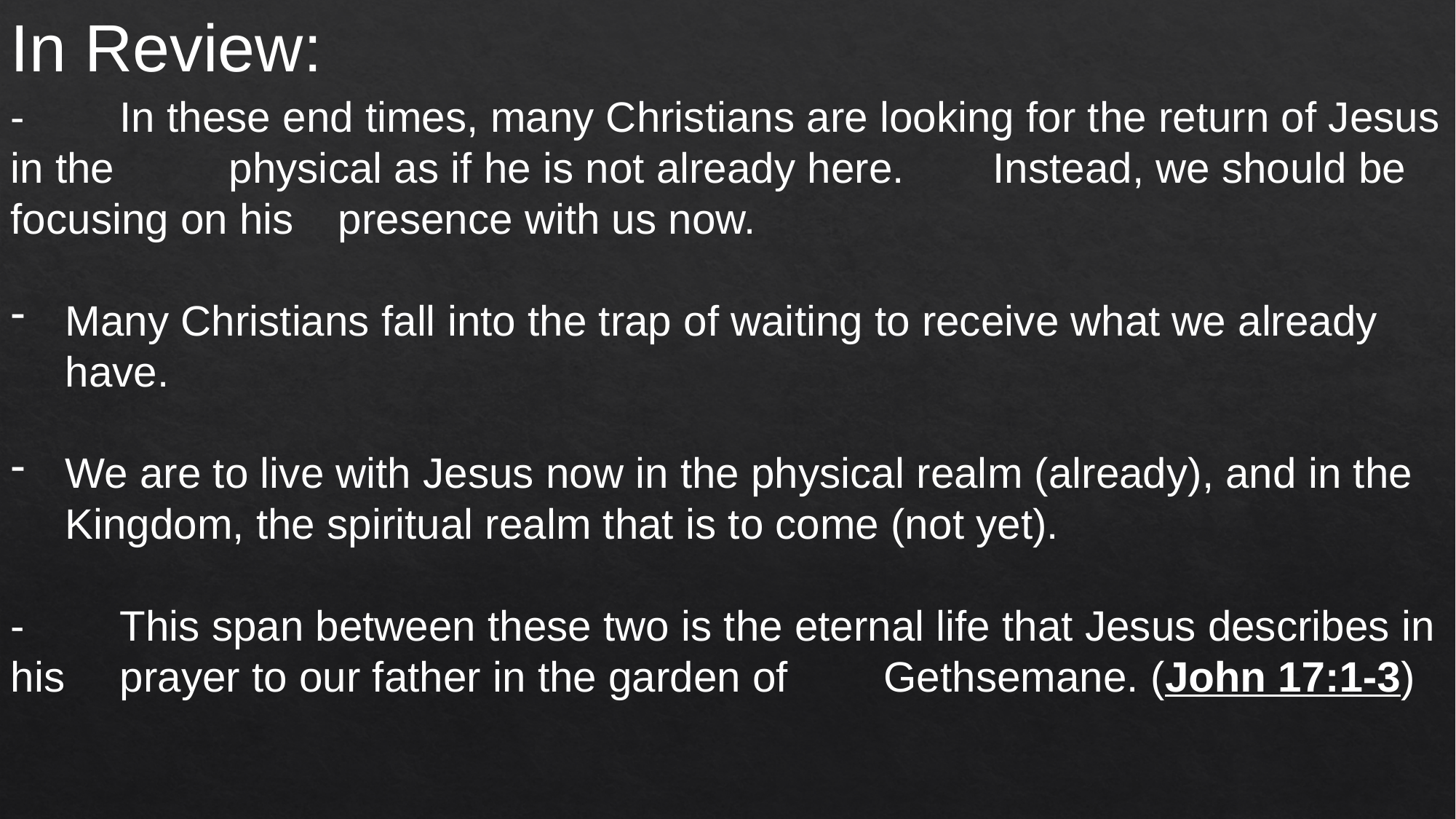

In Review:

-	In these end times, many Christians are looking for the return of Jesus in the 	physical as if he is not already here. 	Instead, we should be focusing on his 	presence with us now.

Many Christians fall into the trap of waiting to receive what we already have.

We are to live with Jesus now in the physical realm (already), and in the Kingdom, the spiritual realm that is to come (not yet).

-	This span between these two is the eternal life that Jesus describes in his 	prayer to our father in the garden of 	Gethsemane. (John 17:1-3)